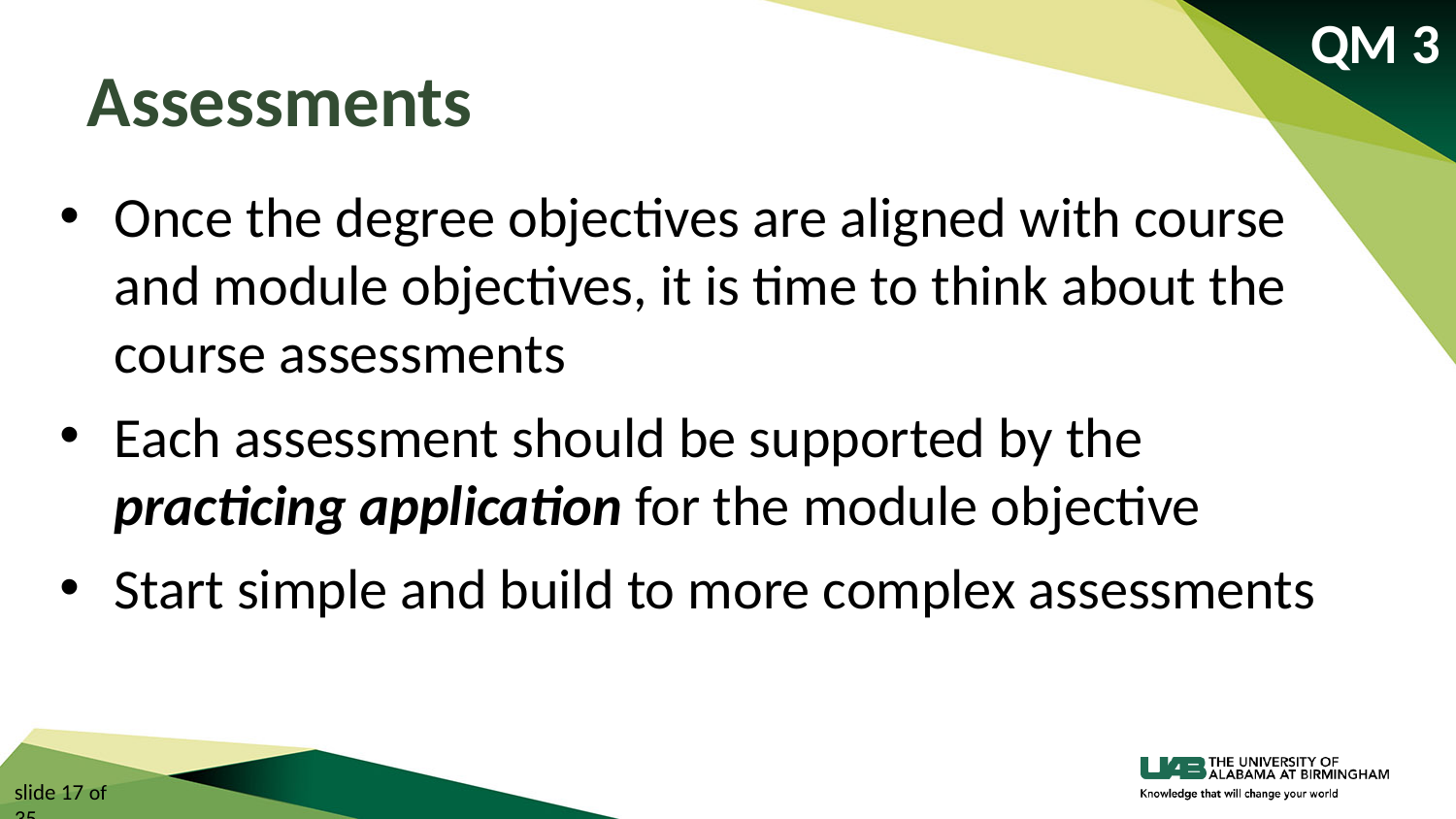

QM 3
# Assessments
Once the degree objectives are aligned with course and module objectives, it is time to think about the course assessments
Each assessment should be supported by the practicing application for the module objective
Start simple and build to more complex assessments

slide 17 of 35